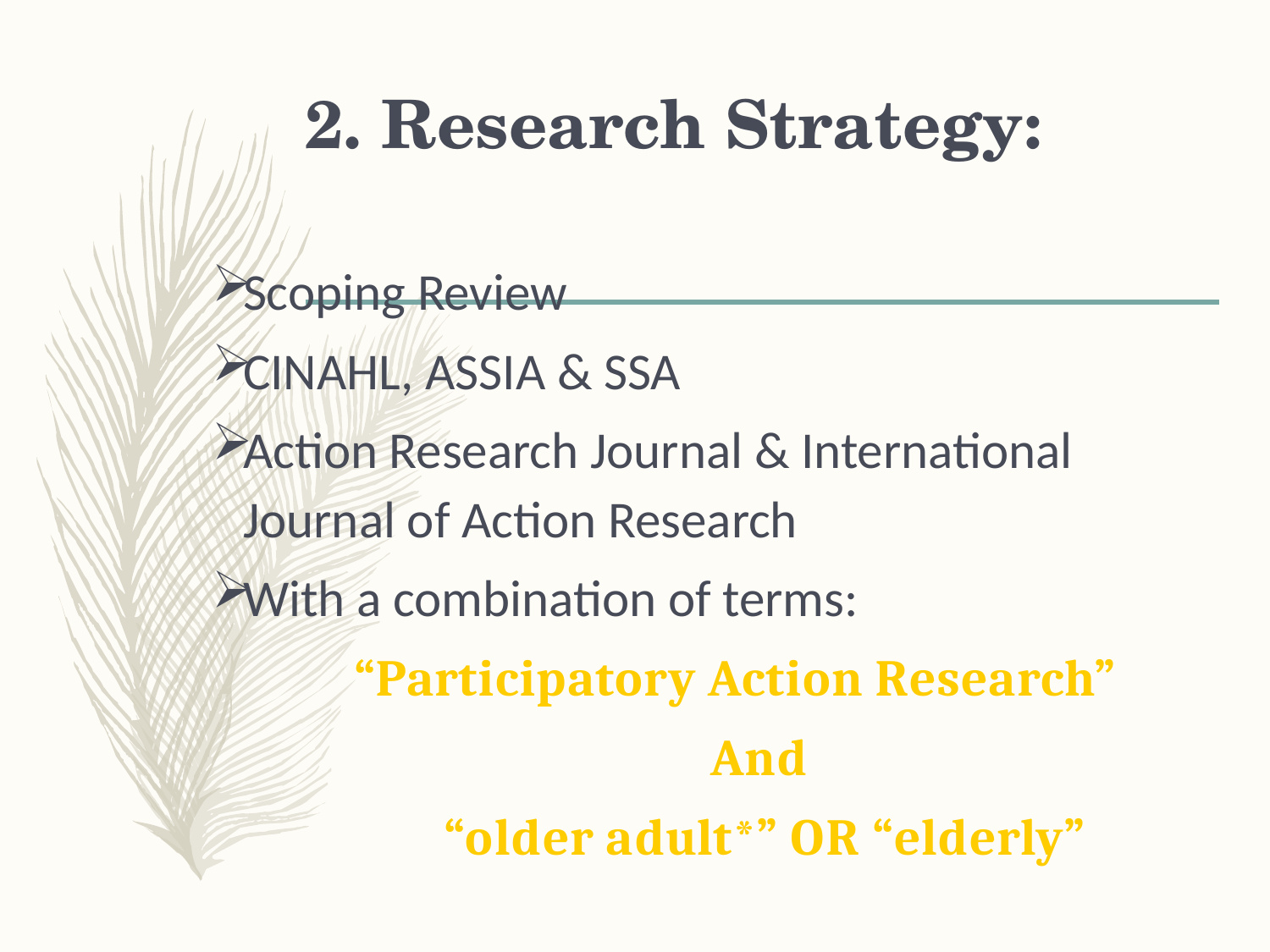

# 2. Research Strategy:

Scoping Review
CINAHL, ASSIA & SSA
Action Research Journal & International Journal of Action Research
With a combination of terms:
	“Participatory Action Research”
And
“older adult*” OR “elderly”